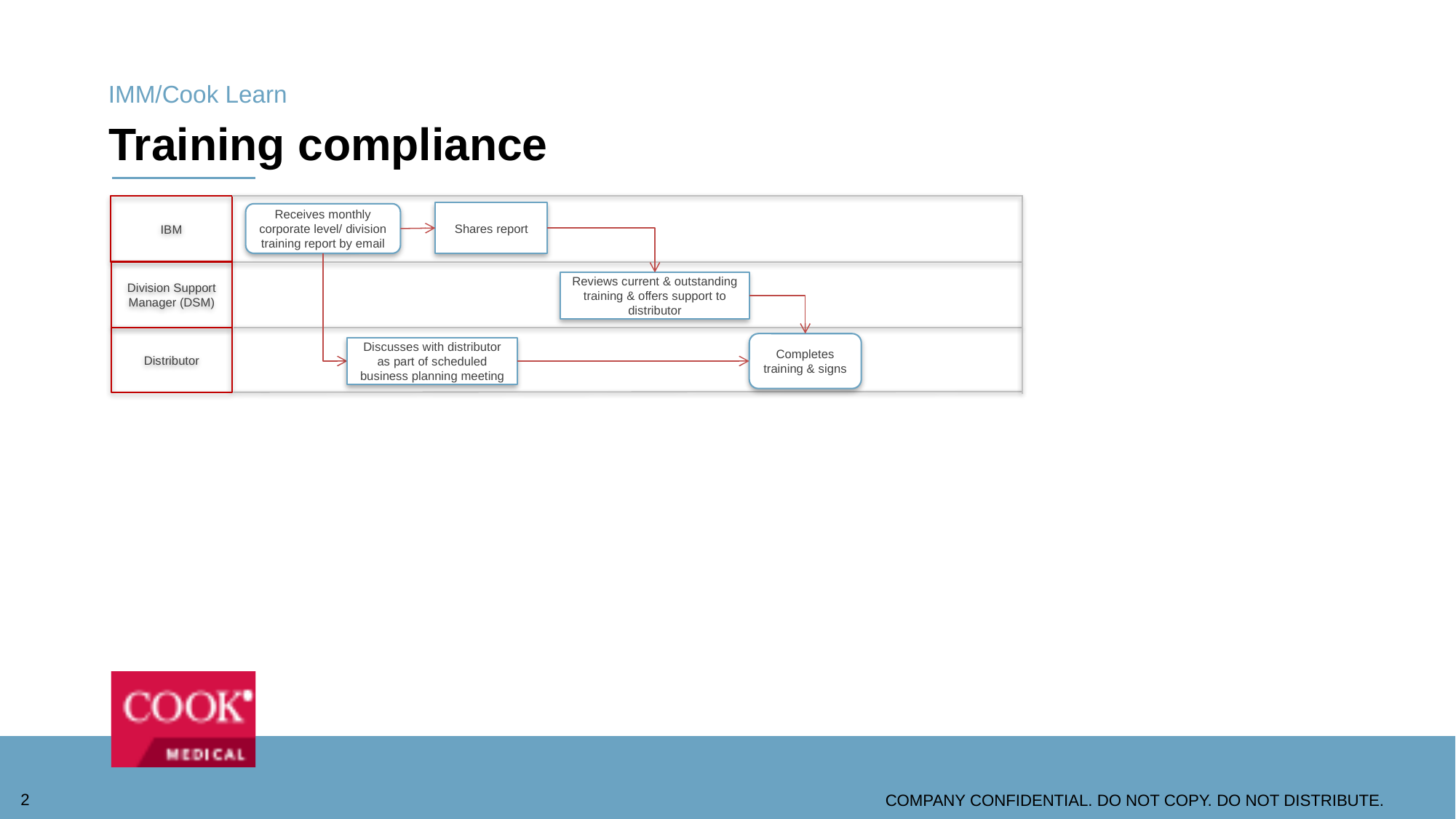

IMM/Cook Learn
# Training compliance
IBM
Shares report
Receives monthly corporate level/ division training report by email
Division Support Manager (DSM)
Reviews current & outstanding training & offers support to distributor
Distributor
Completes training & signs
Discusses with distributor as part of scheduled business planning meeting